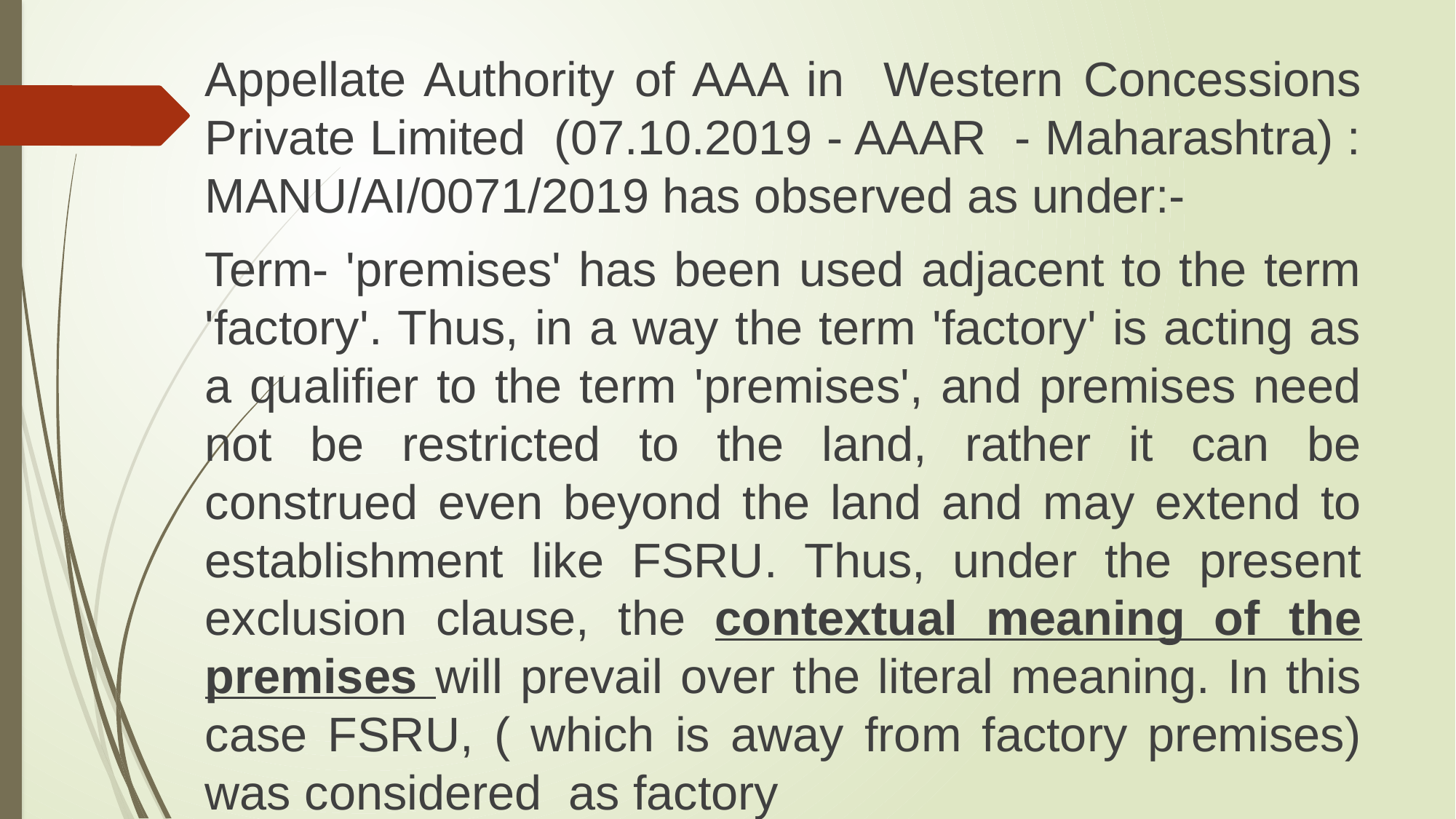

Appellate Authority of AAA in  Western Concessions Private Limited  (07.10.2019 - AAAR  - Maharashtra) : MANU/AI/0071/2019 has observed as under:-
	Term- 'premises' has been used adjacent to the term 'factory'. Thus, in a way the term 'factory' is acting as a qualifier to the term 'premises', and premises need not be restricted to the land, rather it can be construed even beyond the land and may extend to establishment like FSRU. Thus, under the present exclusion clause, the contextual meaning of the premises will prevail over the literal meaning. In this case FSRU, ( which is away from factory premises) was considered  as factory